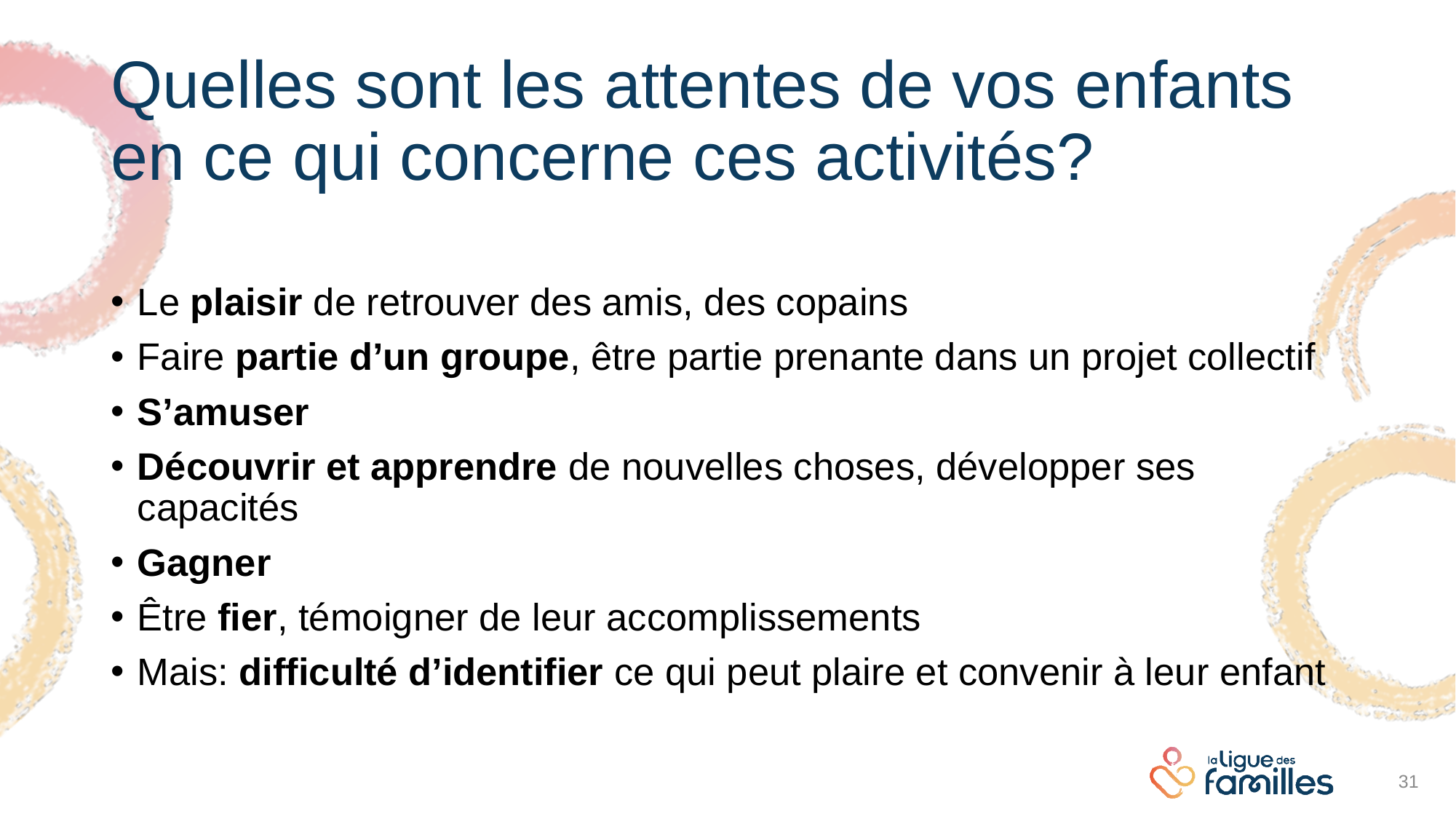

# Quelles sont les attentes de vos enfants en ce qui concerne ces activités?

Le plaisir de retrouver des amis, des copains
Faire partie d’un groupe, être partie prenante dans un projet collectif
S’amuser
Découvrir et apprendre de nouvelles choses, développer ses capacités
Gagner
Être fier, témoigner de leur accomplissements
Mais: difficulté d’identifier ce qui peut plaire et convenir à leur enfant

31